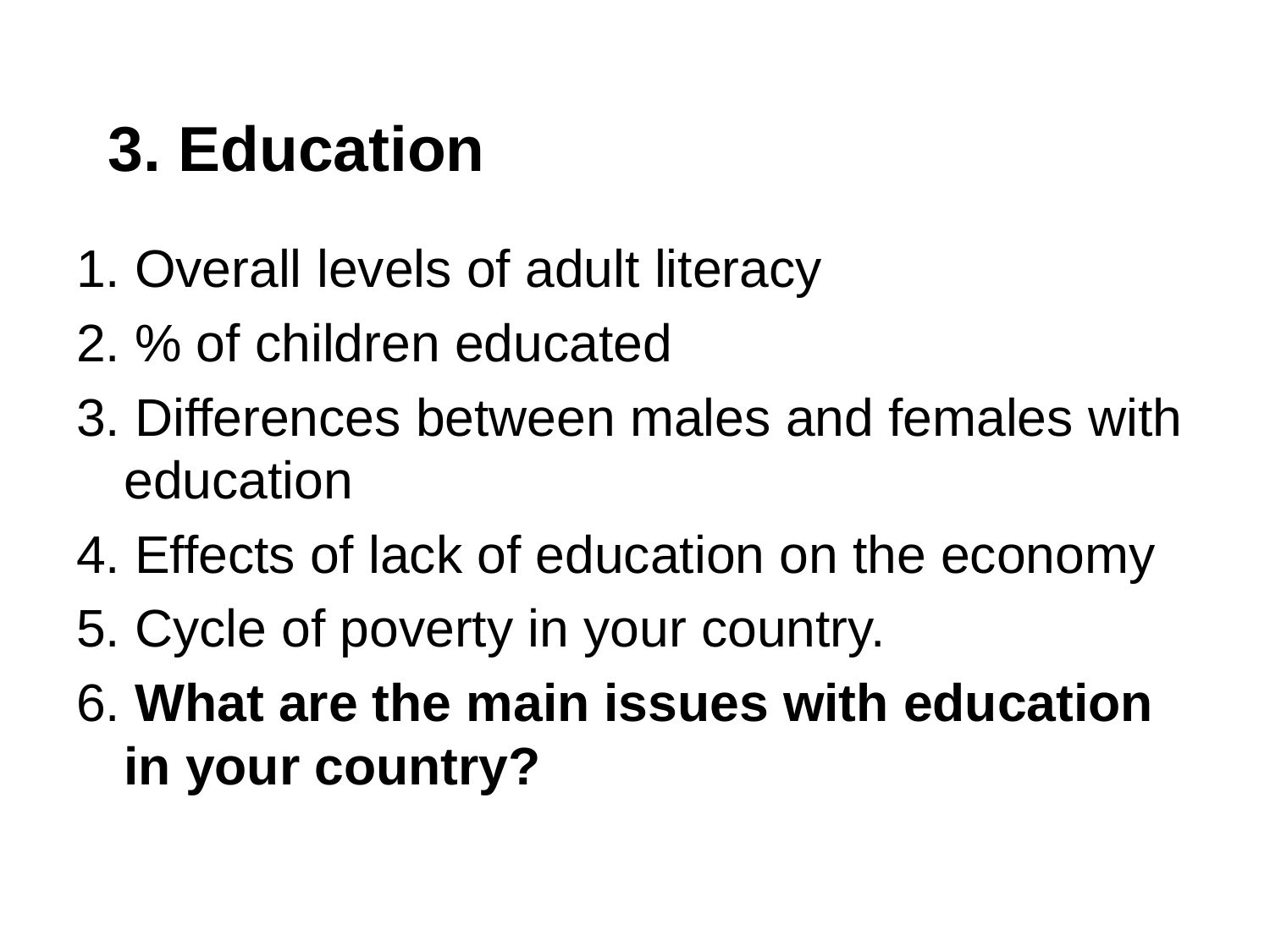

# 3. Education
1. Overall levels of adult literacy
2. % of children educated
3. Differences between males and females with education
4. Effects of lack of education on the economy
5. Cycle of poverty in your country.
6. What are the main issues with education in your country?